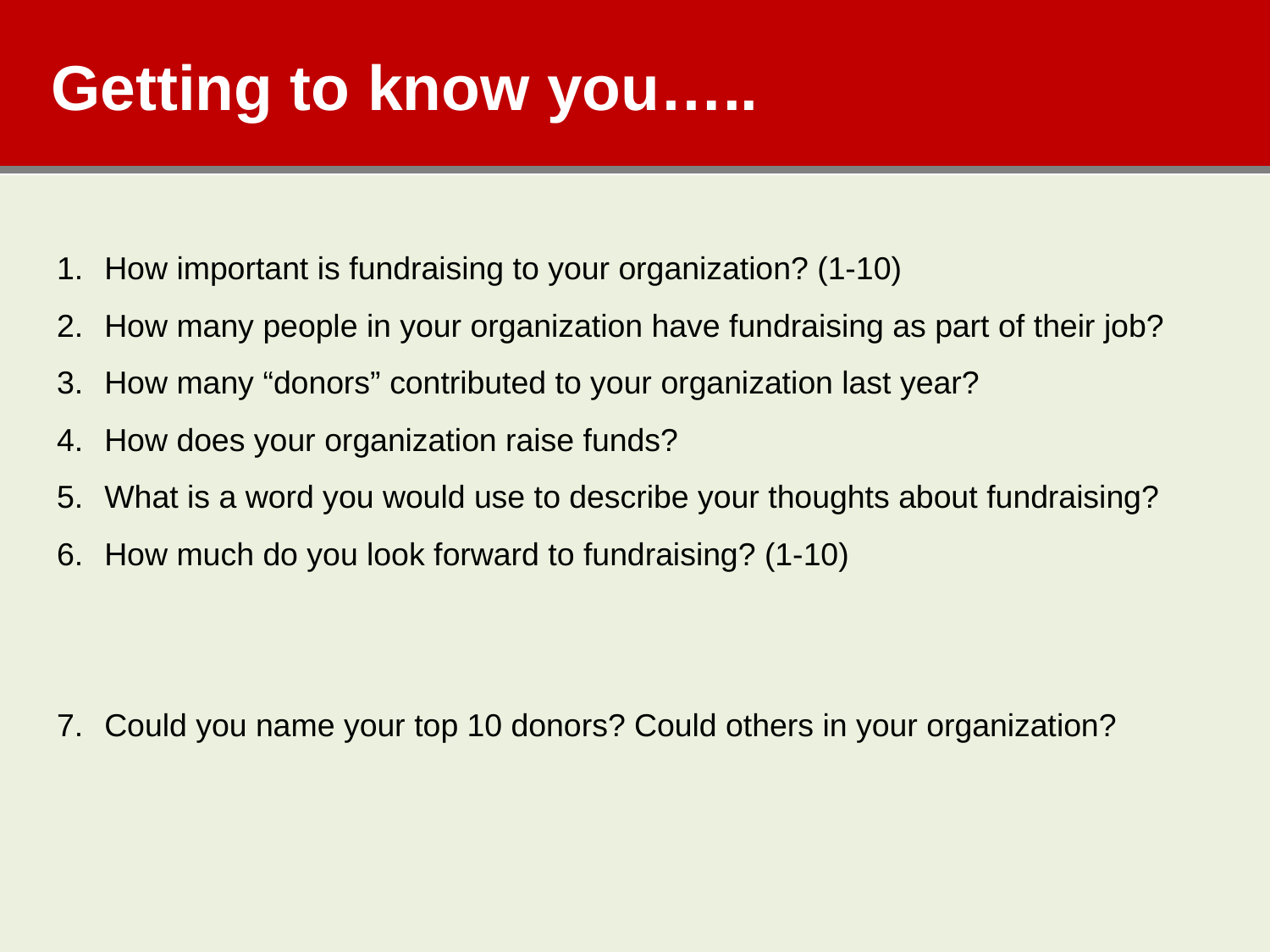

# Getting to know you…..

How important is fundraising to your organization? (1-10)
How many people in your organization have fundraising as part of their job?
How many “donors” contributed to your organization last year?
How does your organization raise funds?
What is a word you would use to describe your thoughts about fundraising?
How much do you look forward to fundraising? (1-10)

Could you name your top 10 donors? Could others in your organization?